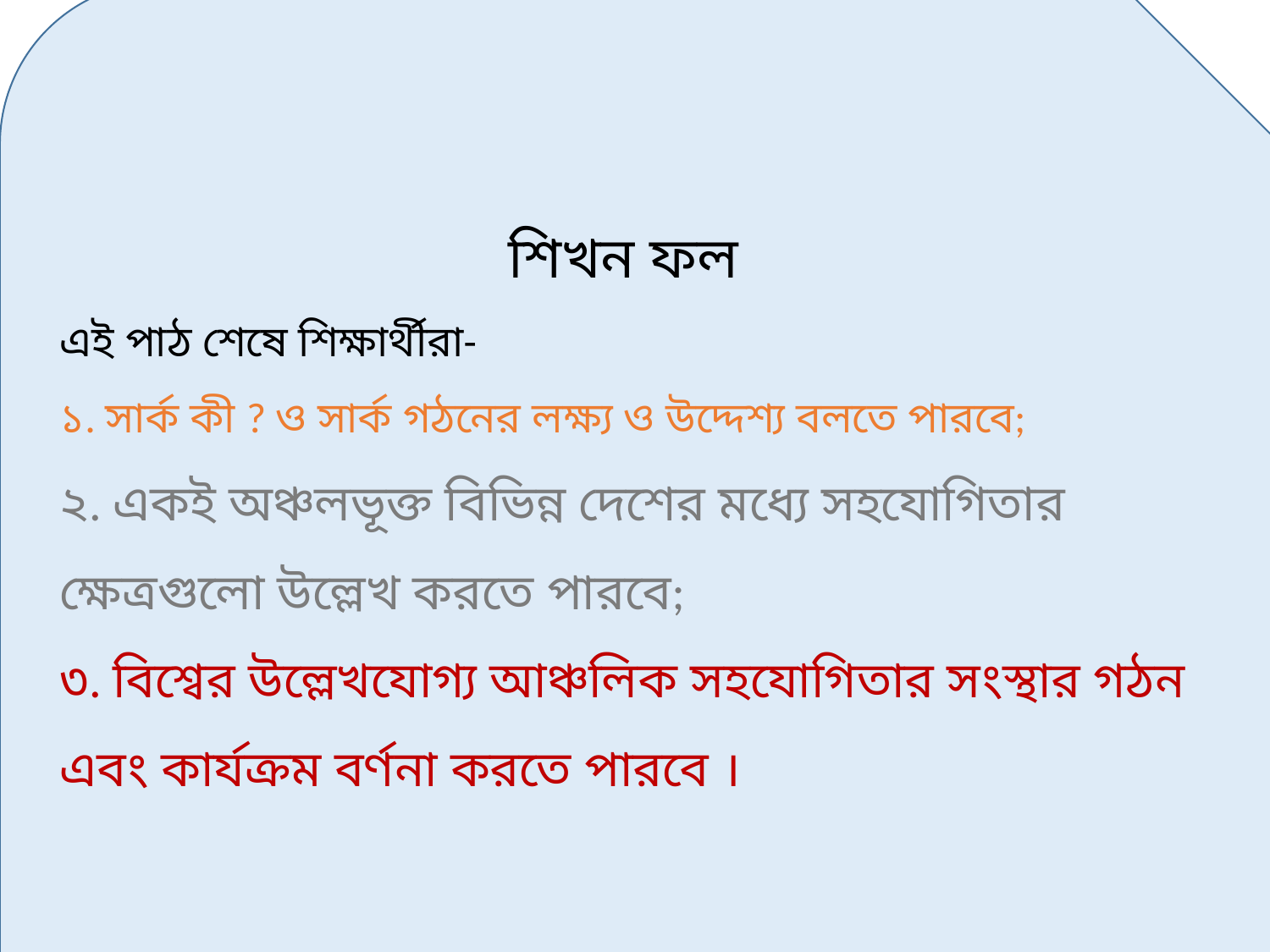

শিখন ফল
এই পাঠ শেষে শিক্ষার্থীরা-
১. সার্ক কী ? ও সার্ক গঠনের লক্ষ্য ও উদ্দেশ্য বলতে পারবে;
২. একই অঞ্চলভূক্ত বিভিন্ন দেশের মধ্যে সহযোগিতার ক্ষেত্রগুলো উল্লেখ করতে পারবে;
৩. বিশ্বের উল্লেখযোগ্য আঞ্চলিক সহযোগিতার সংস্থার গঠন এবং কার্যক্রম বর্ণনা করতে পারবে ।